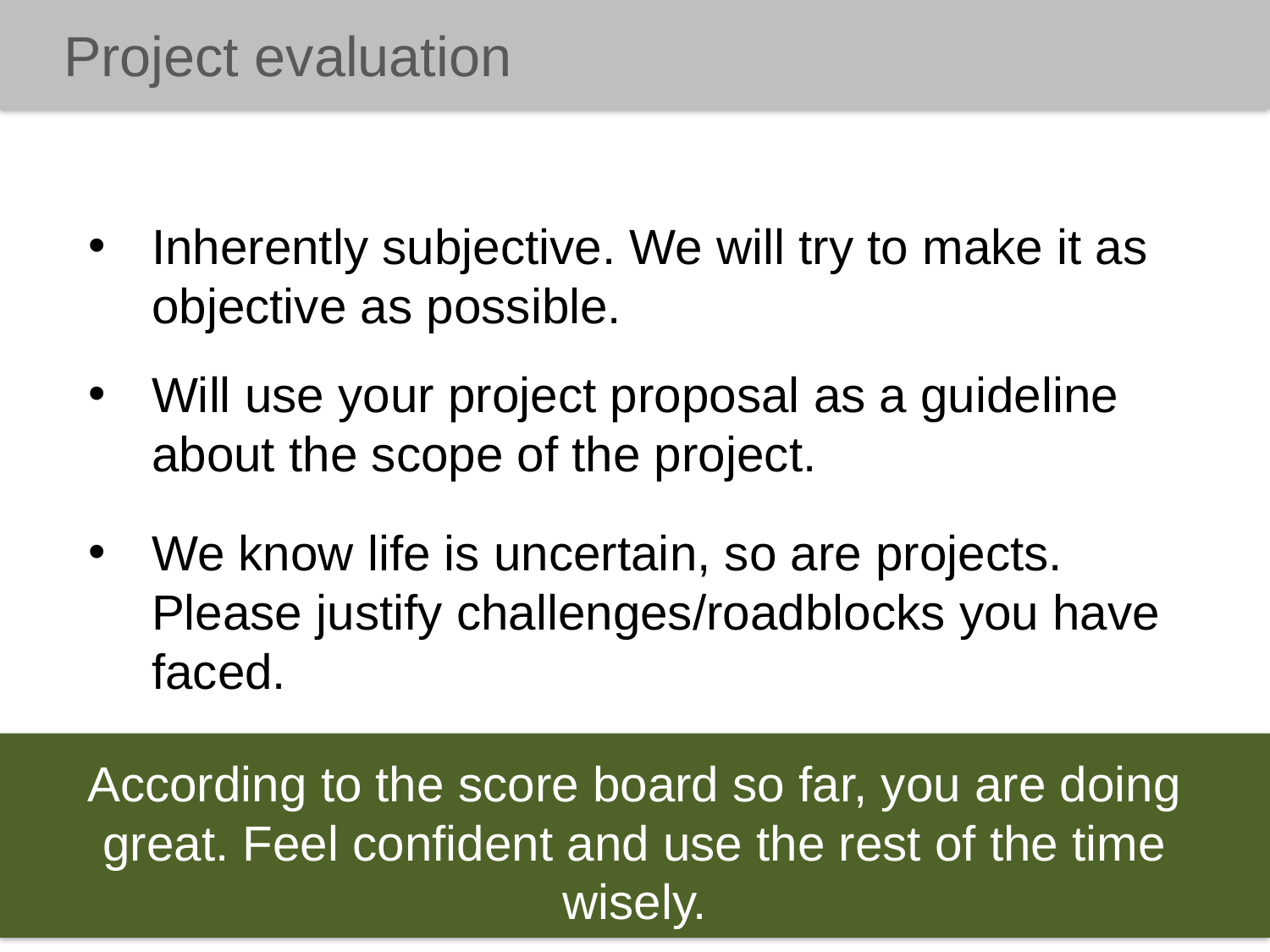

Project evaluation
Inherently subjective. We will try to make it as objective as possible.
Will use your project proposal as a guideline about the scope of the project.
We know life is uncertain, so are projects. Please justify challenges/roadblocks you have faced.

According to the score board so far, you are doing great. Feel confident and use the rest of the time wisely.